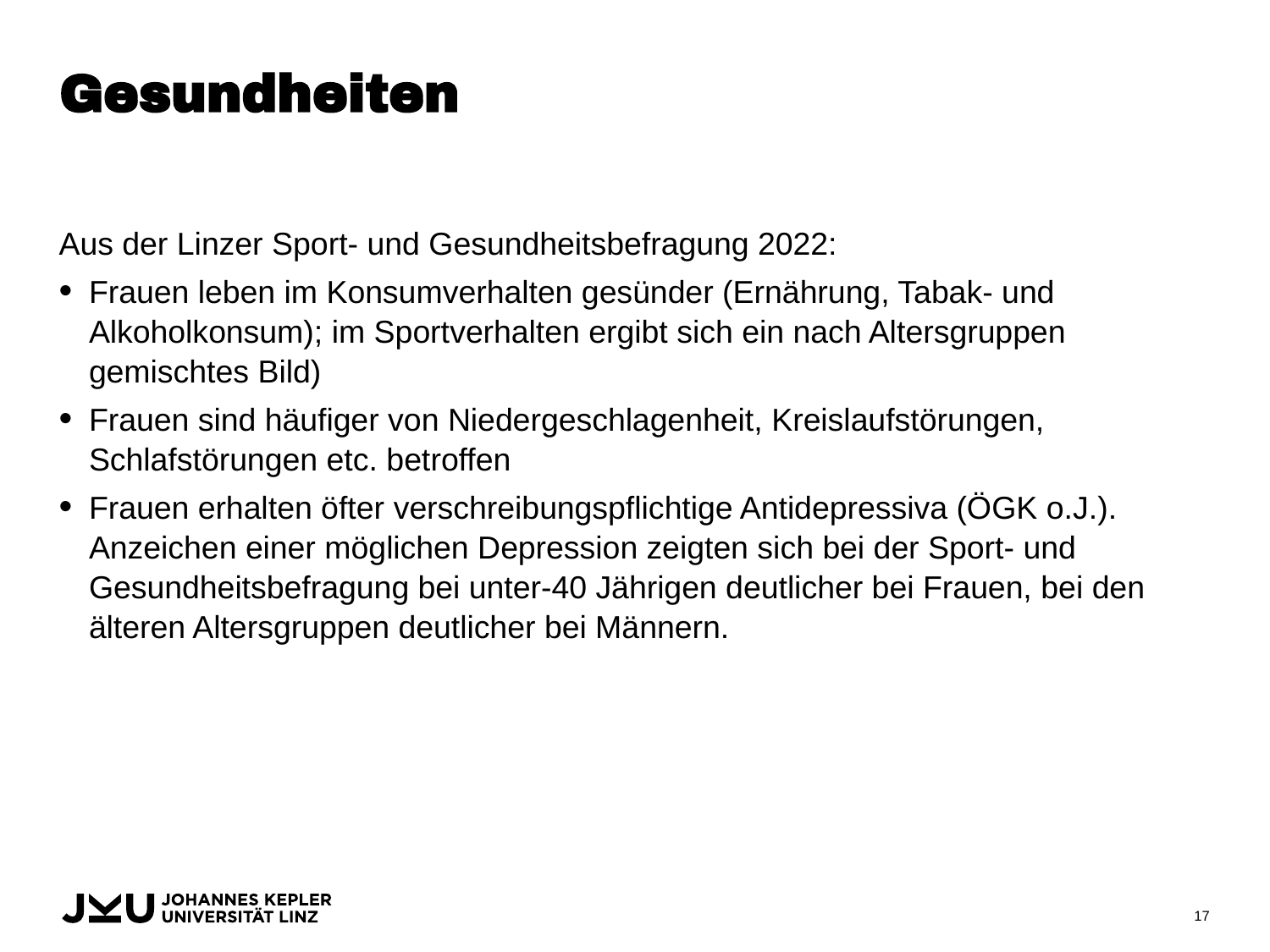

# Gesundheiten
Aus der Linzer Sport- und Gesundheitsbefragung 2022:
Frauen leben im Konsumverhalten gesünder (Ernährung, Tabak- und Alkoholkonsum); im Sportverhalten ergibt sich ein nach Altersgruppen gemischtes Bild)
Frauen sind häufiger von Niedergeschlagenheit, Kreislaufstörungen, Schlafstörungen etc. betroffen
Frauen erhalten öfter verschreibungspflichtige Antidepressiva (ÖGK o.J.). Anzeichen einer möglichen Depression zeigten sich bei der Sport- und Gesundheitsbefragung bei unter-40 Jährigen deutlicher bei Frauen, bei den älteren Altersgruppen deutlicher bei Männern.

17